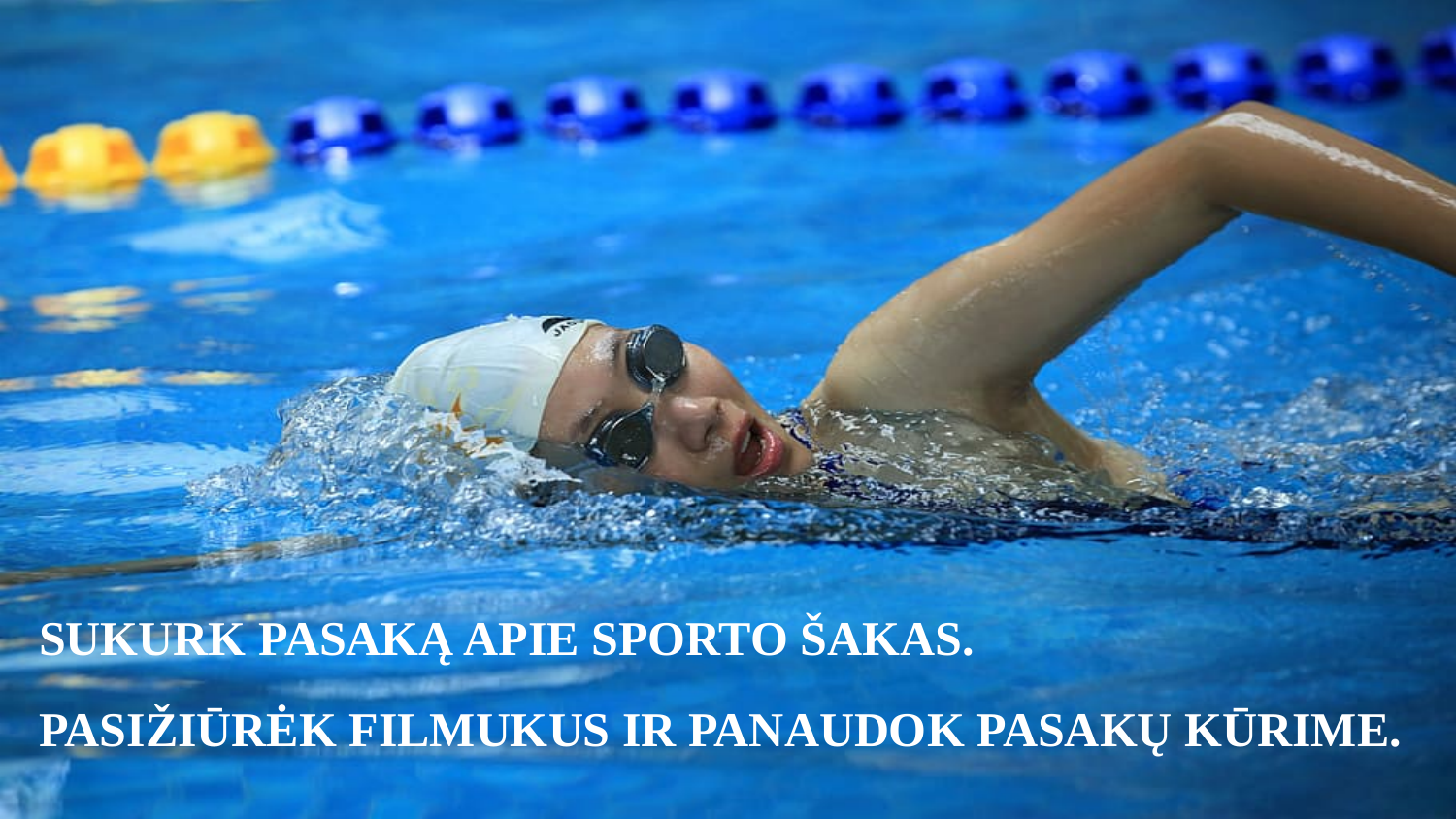

# SUKURK PASAKĄ APIE SPORTO ŠAKAS.
PASIŽIŪRĖK FILMUKUS IR PANAUDOK PASAKŲ KŪRIME.